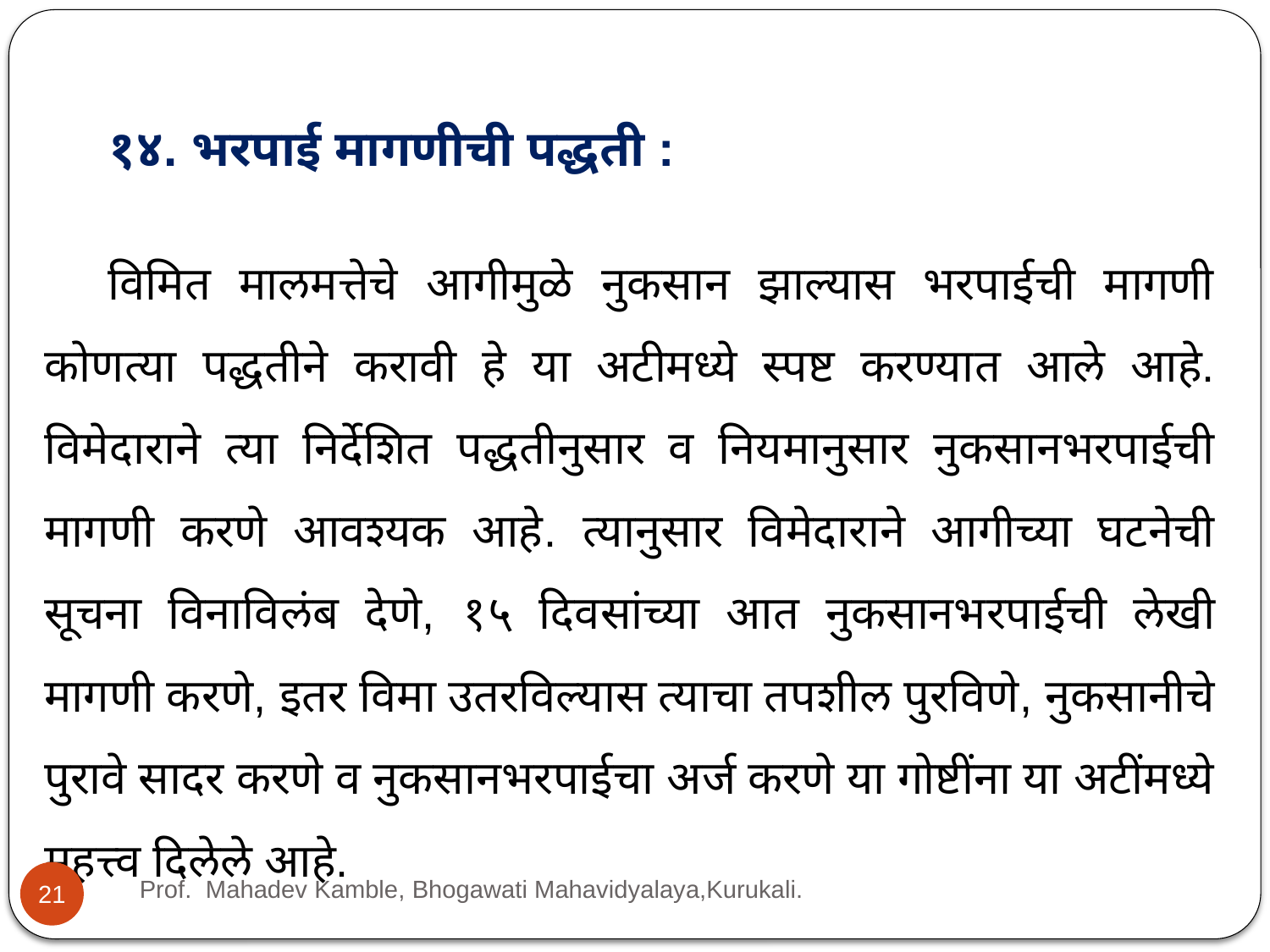

१४. भरपाई मागणीची पद्धती :

विमित मालमत्तेचे आगीमुळे नुकसान झाल्यास भरपाईची मागणी कोणत्या पद्धतीने करावी हे या अटीमध्ये स्पष्ट करण्यात आले आहे. विमेदाराने त्या निर्देशित पद्धतीनुसार व नियमानुसार नुकसानभरपाईची मागणी करणे आवश्यक आहे. त्यानुसार विमेदाराने आगीच्या घटनेची सूचना विनाविलंब देणे, १५ दिवसांच्या आत नुकसानभरपाईची लेखी मागणी करणे, इतर विमा उतरविल्यास त्याचा तपशील पुरविणे, नुकसानीचे पुरावे सादर करणे व नुकसानभरपाईचा अर्ज करणे या गोष्टींना या अटींमध्ये महत्त्व दिलेले आहे.
Prof.  Mahadev Kamble, Bhogawati Mahavidyalaya,Kurukali.
21